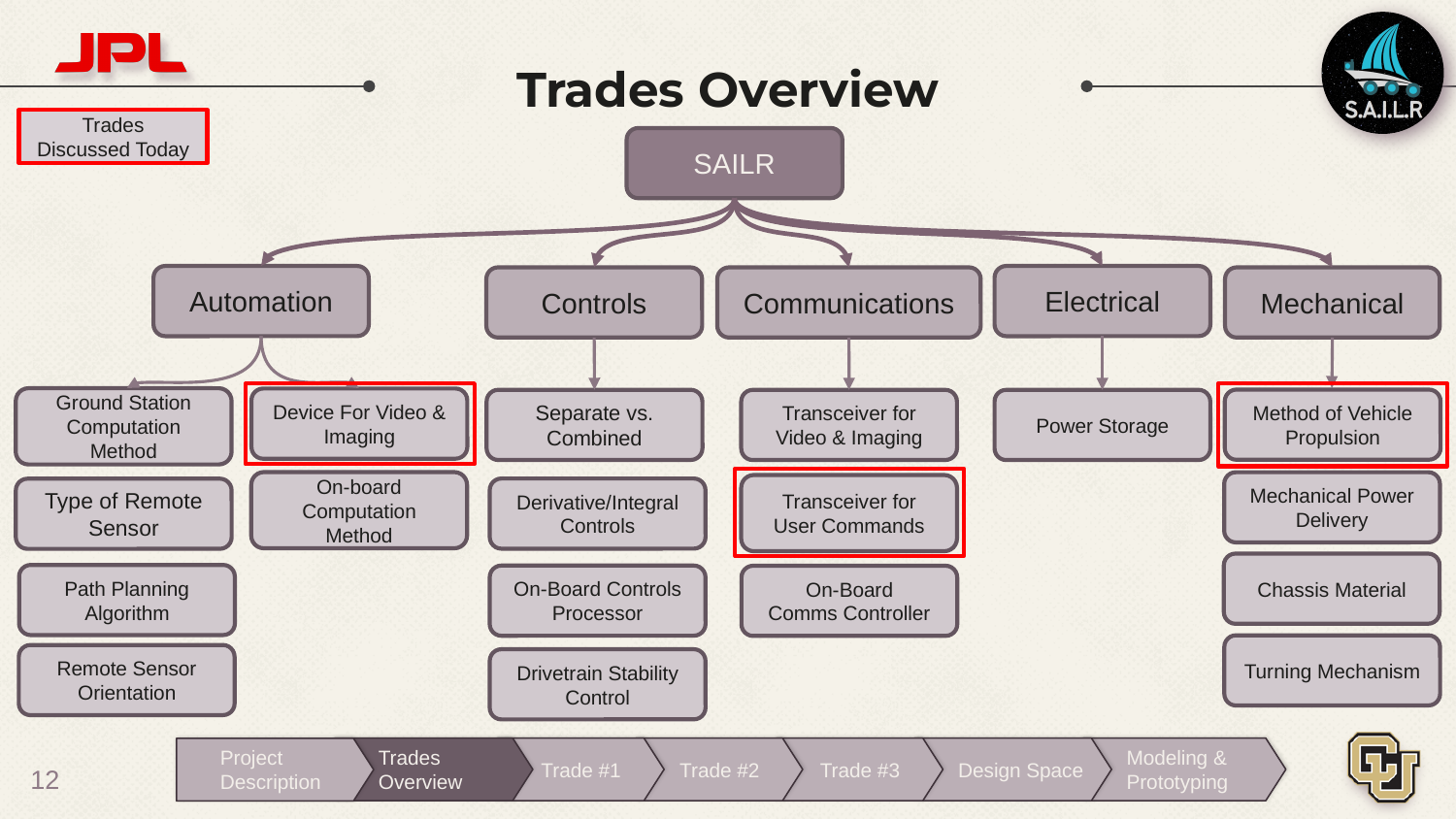

# Trades Overview
Trades Discussed Today

SAILR
Automation
Electrical
Controls
Communications
Mechanical
Ground Station Computation Method
Device For Video & Imaging
Method of Vehicle Propulsion
Separate vs. Combined
Transceiver for Video & Imaging
Power Storage
On-board Computation Method
Mechanical Power Delivery
Transceiver for User Commands
Derivative/Integral Controls
Type of Remote Sensor
Chassis Material
Path Planning Algorithm
On-Board Controls Processor
On-Board Comms Controller
Turning Mechanism
Remote Sensor Orientation
Drivetrain Stability Control
Trades Overview
Trade #1
Trade #2
Trade #3
Design Space
Modeling & Prototyping
Project Description
12